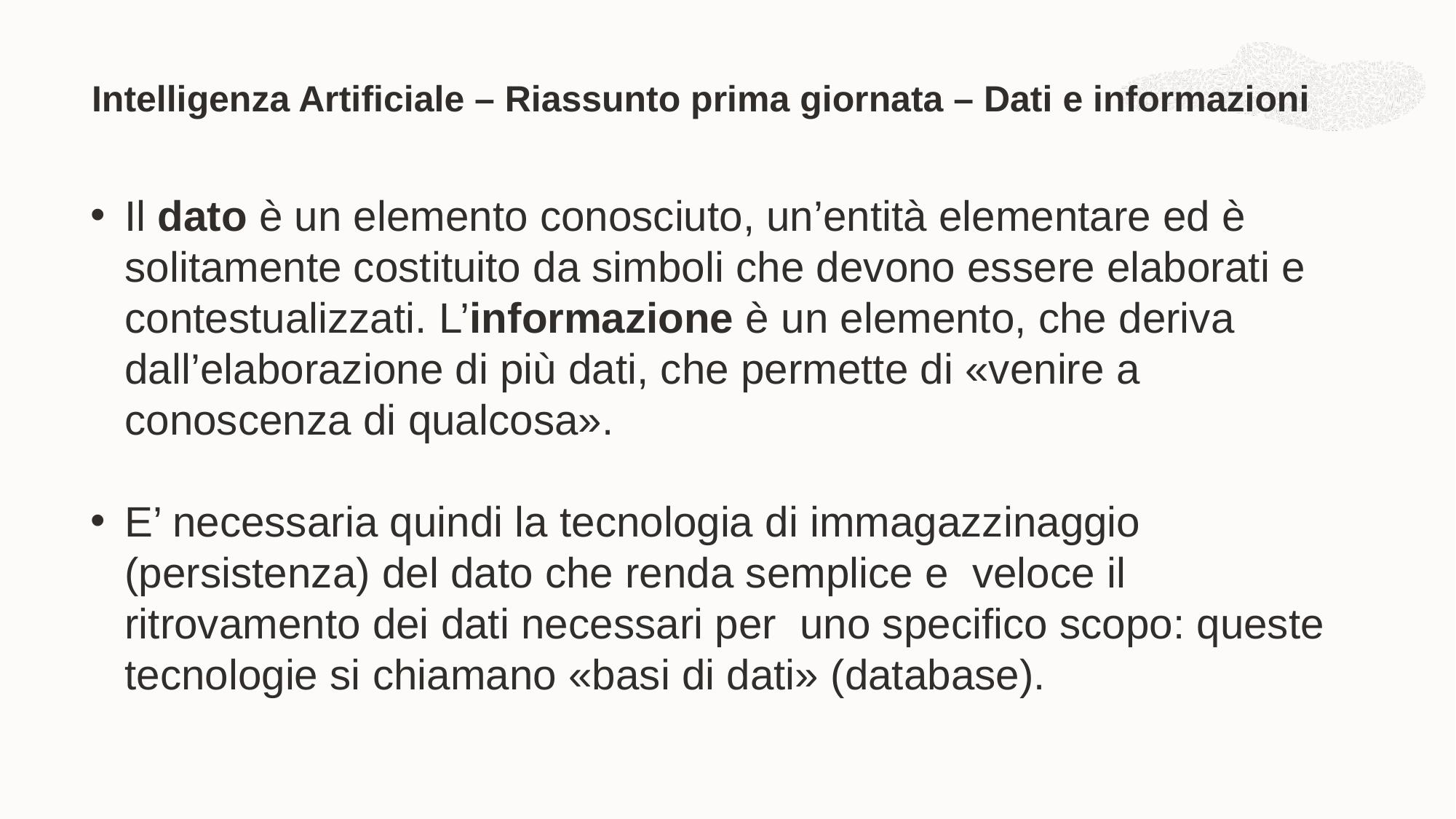

Intelligenza Artificiale – Riassunto prima giornata – Dati e informazioni
Il dato è un elemento conosciuto, un’entità elementare ed è solitamente costituito da simboli che devono essere elaborati e contestualizzati. L’informazione è un elemento, che deriva dall’elaborazione di più dati, che permette di «venire a conoscenza di qualcosa».

E’ necessaria quindi la tecnologia di immagazzinaggio (persistenza) del dato che renda semplice e  veloce il ritrovamento dei dati necessari per  uno specifico scopo: queste tecnologie si chiamano «basi di dati» (database).